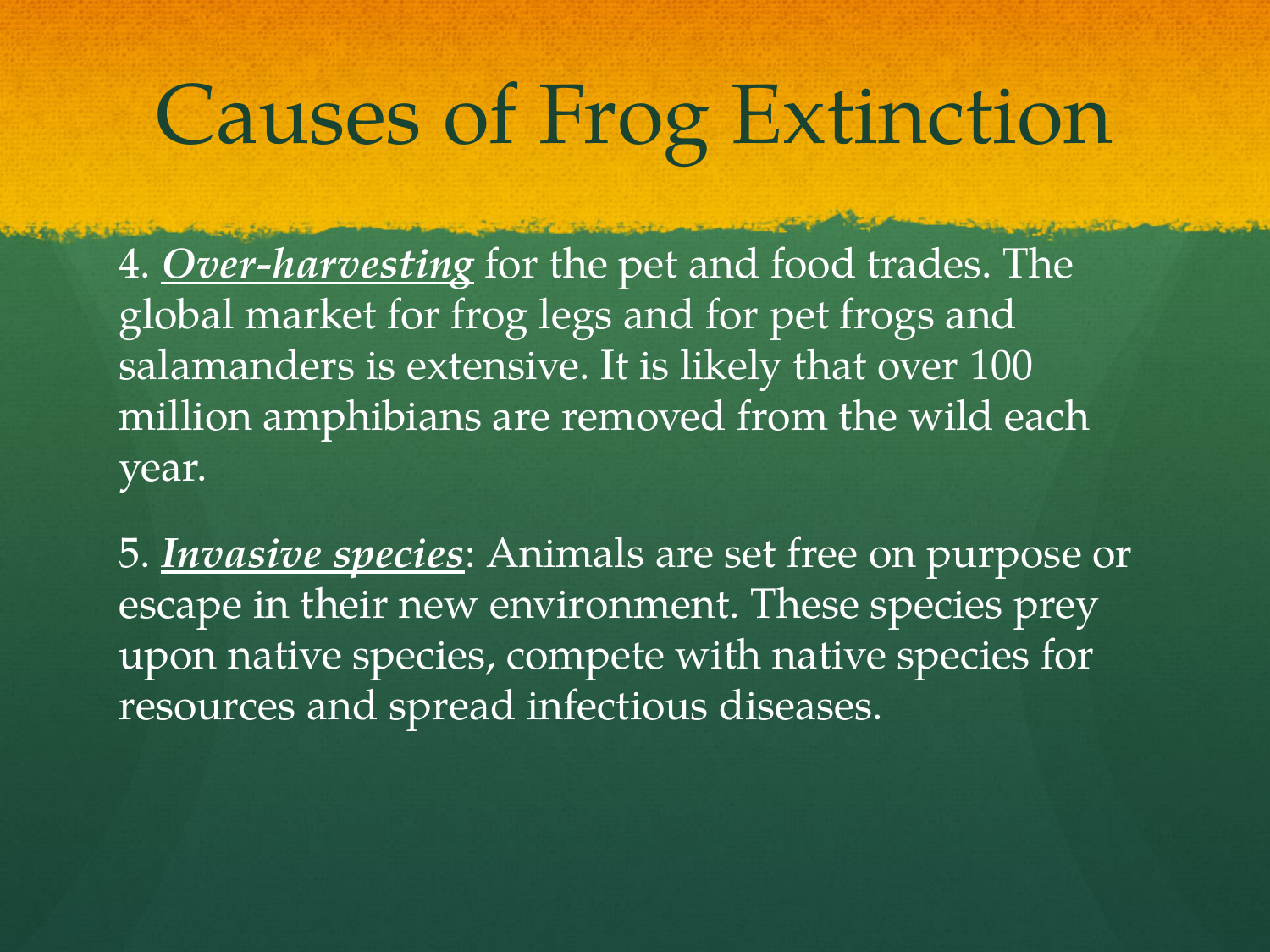

# Causes of Frog Extinction
4. Over-harvesting for the pet and food trades. The global market for frog legs and for pet frogs and salamanders is extensive. It is likely that over 100 million amphibians are removed from the wild each year.
5. Invasive species: Animals are set free on purpose or escape in their new environment. These species prey upon native species, compete with native species for resources and spread infectious diseases.